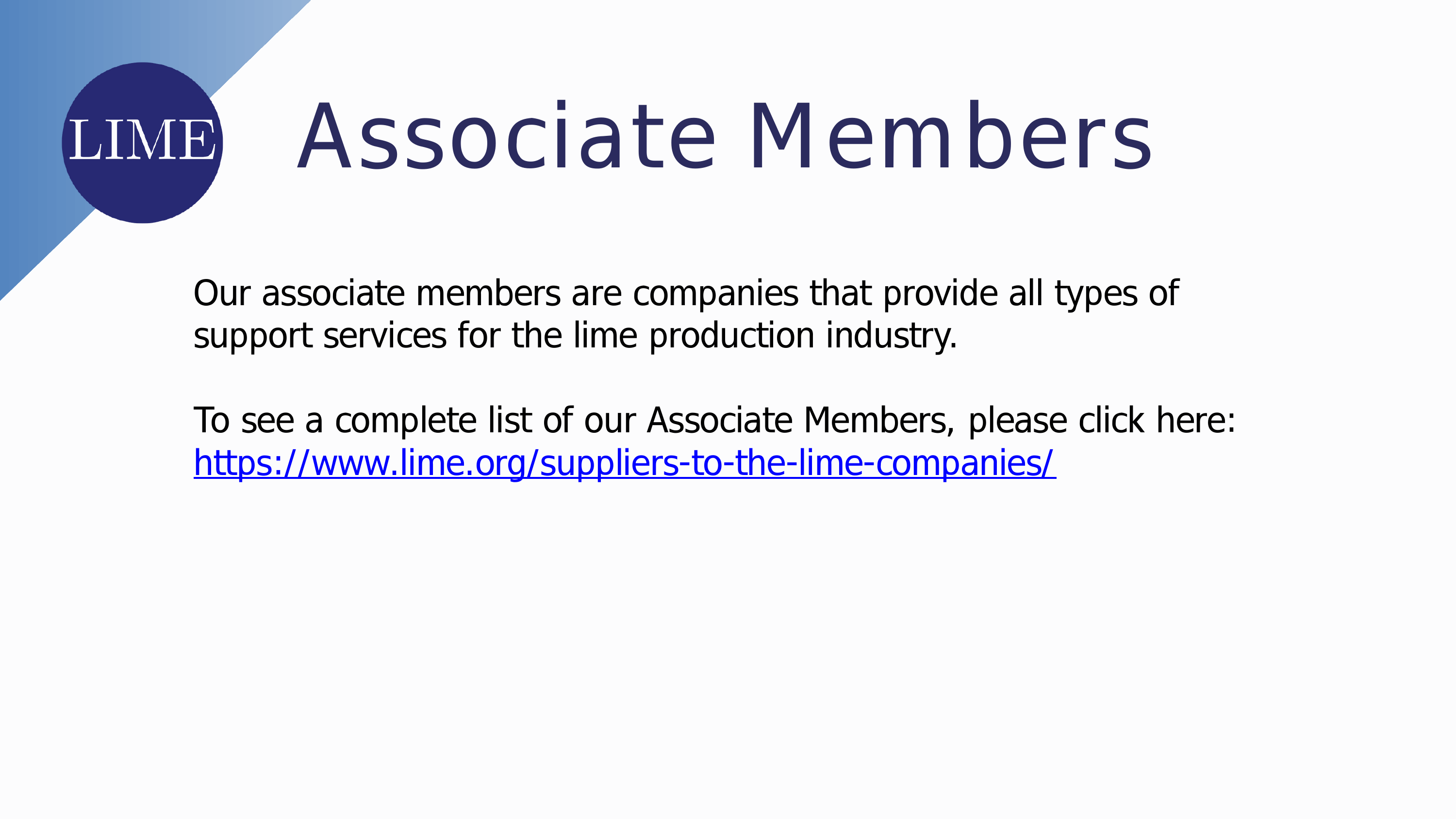

Associate Members
Our associate members are companies that provide all types of support services for the lime production industry.

To see a complete list of our Associate Members, please click here: https://www.lime.org/suppliers-to-the-lime-companies/